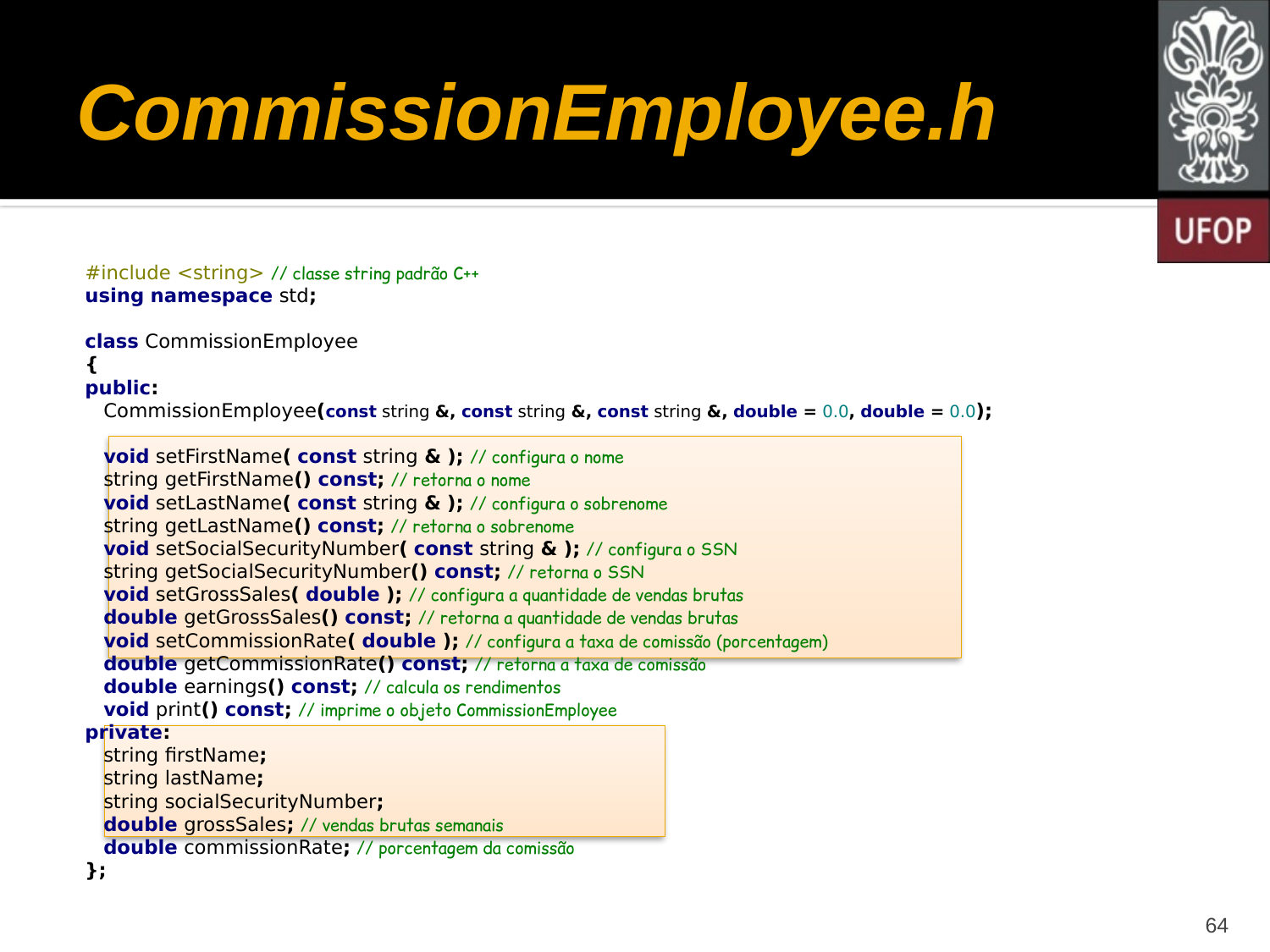

# CommissionEmployee.h
#include <string> // classe string padrão C++
using namespace std;

class CommissionEmployee
{
public:
   CommissionEmployee(const string &, const string &, const string &, double = 0.0, double = 0.0);
   void setFirstName( const string & ); // configura o nome
   string getFirstName() const; // retorna o nome
   void setLastName( const string & ); // configura o sobrenome
   string getLastName() const; // retorna o sobrenome
   void setSocialSecurityNumber( const string & ); // configura o SSN
   string getSocialSecurityNumber() const; // retorna o SSN
   void setGrossSales( double ); // configura a quantidade de vendas brutas
   double getGrossSales() const; // retorna a quantidade de vendas brutas
   void setCommissionRate( double ); // configura a taxa de comissão (porcentagem)
   double getCommissionRate() const; // retorna a taxa de comissão
   double earnings() const; // calcula os rendimentos
   void print() const; // imprime o objeto CommissionEmployee
private:
   string firstName;
   string lastName;
   string socialSecurityNumber;
   double grossSales; // vendas brutas semanais
   double commissionRate; // porcentagem da comissão
};

64